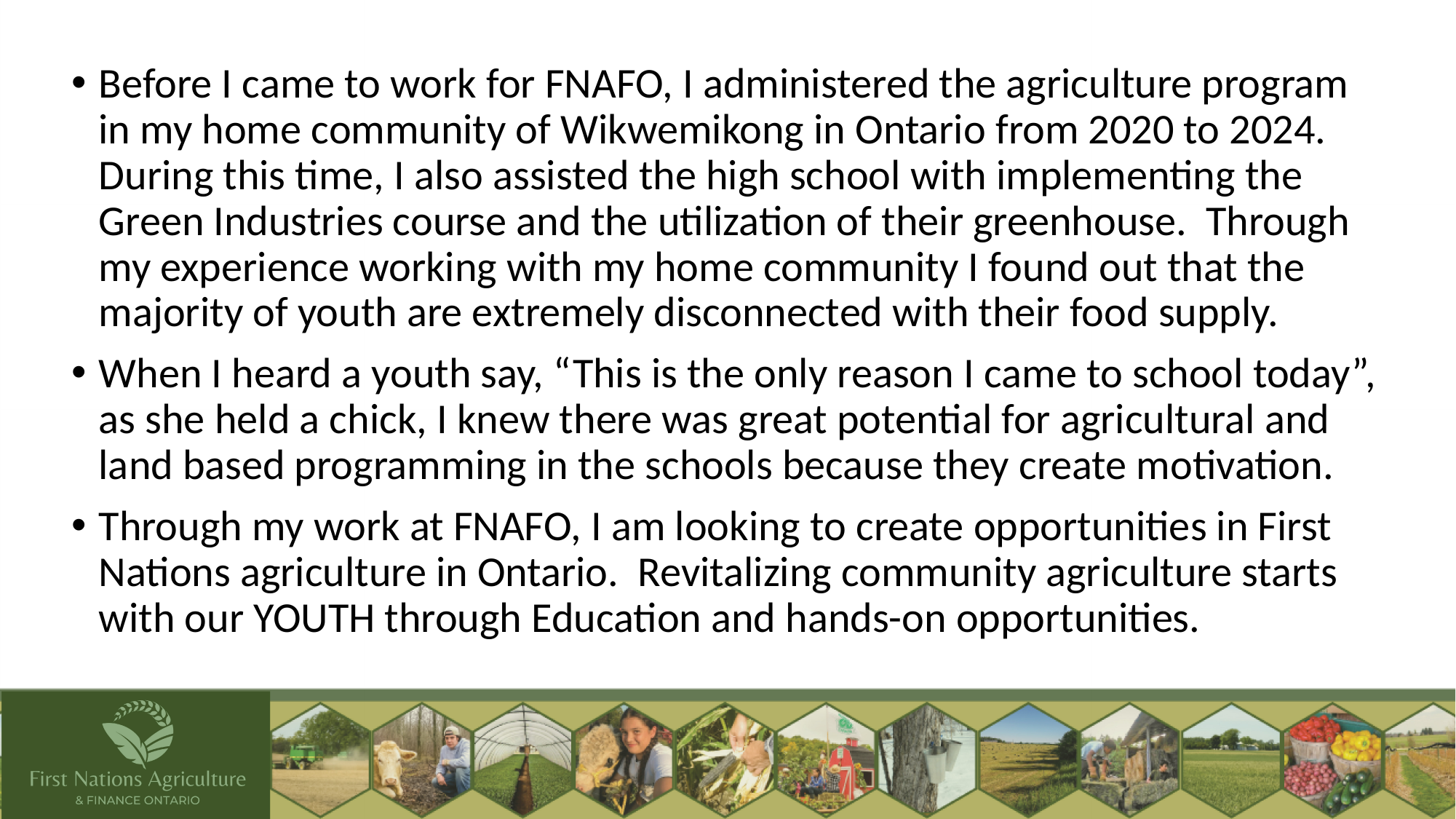

Before I came to work for FNAFO, I administered the agriculture program in my home community of Wikwemikong in Ontario from 2020 to 2024.  During this time, I also assisted the high school with implementing the Green Industries course and the utilization of their greenhouse.  Through my experience working with my home community I found out that the majority of youth are extremely disconnected with their food supply.
When I heard a youth say, “This is the only reason I came to school today”, as she held a chick, I knew there was great potential for agricultural and land based programming in the schools because they create motivation.
Through my work at FNAFO, I am looking to create opportunities in First Nations agriculture in Ontario.  Revitalizing community agriculture starts with our YOUTH through Education and hands-on opportunities.